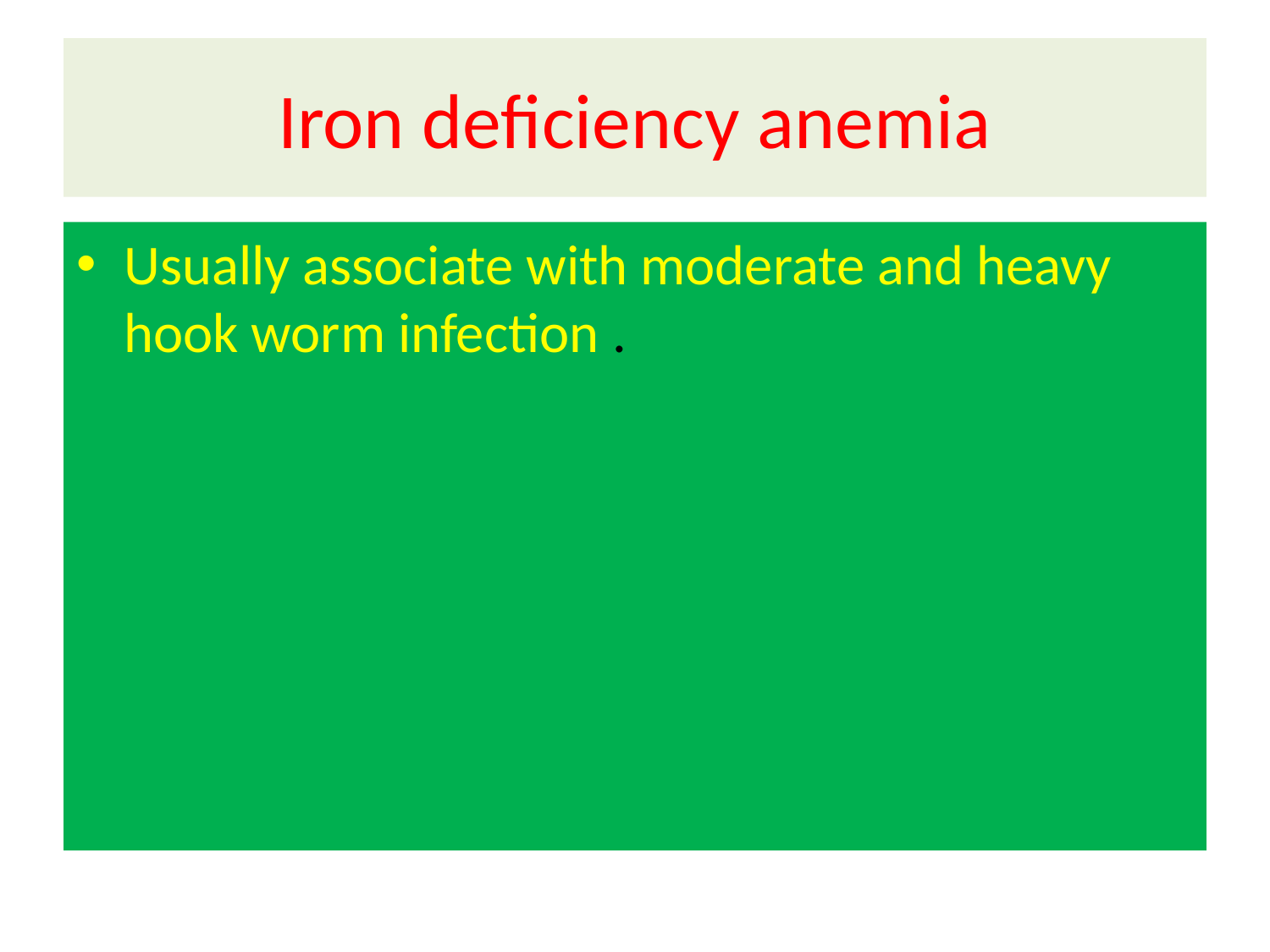

# Iron deficiency anemia
Usually associate with moderate and heavy hook worm infection .